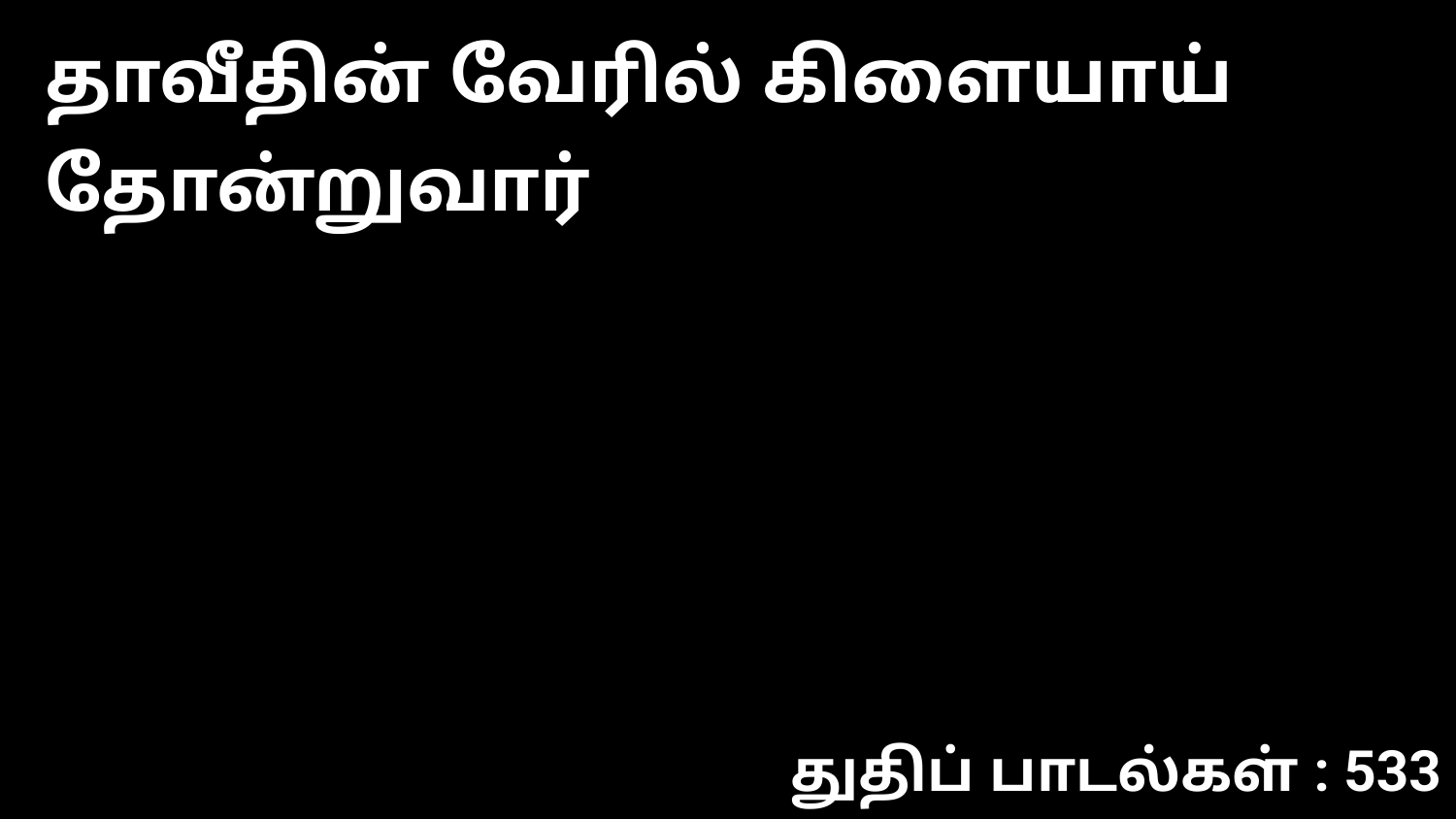

தாவீதின் வேரில் கிளையாய் தோன்றுவார்
துதிப் பாடல்கள் : 533